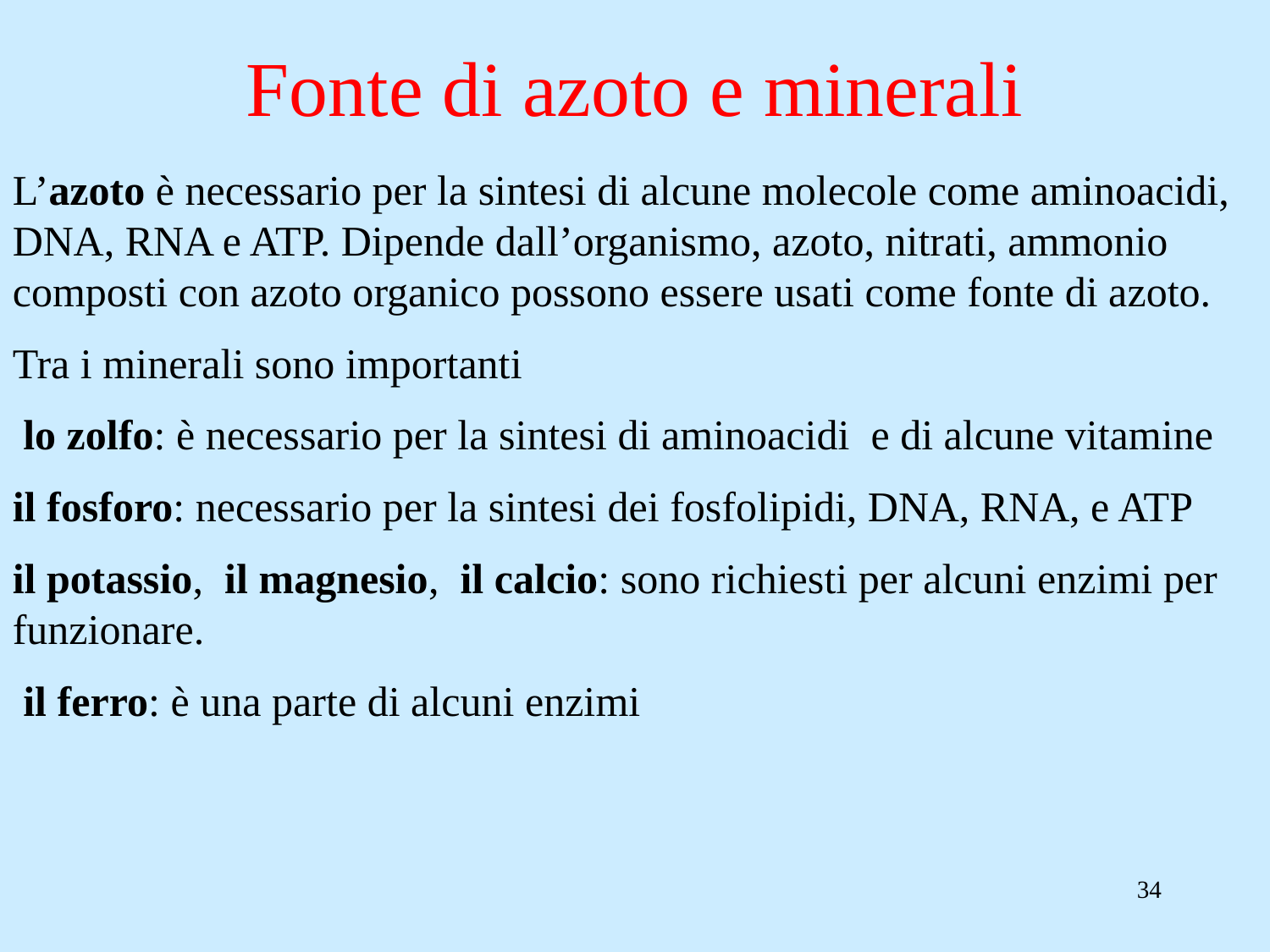

# Fonte di azoto e minerali
L’azoto è necessario per la sintesi di alcune molecole come aminoacidi, DNA, RNA e ATP. Dipende dall’organismo, azoto, nitrati, ammonio composti con azoto organico possono essere usati come fonte di azoto.
Tra i minerali sono importanti
 lo zolfo: è necessario per la sintesi di aminoacidi  e di alcune vitamine
il fosforo: necessario per la sintesi dei fosfolipidi, DNA, RNA, e ATP
il potassio,  il magnesio,  il calcio: sono richiesti per alcuni enzimi per funzionare.
 il ferro: è una parte di alcuni enzimi
34